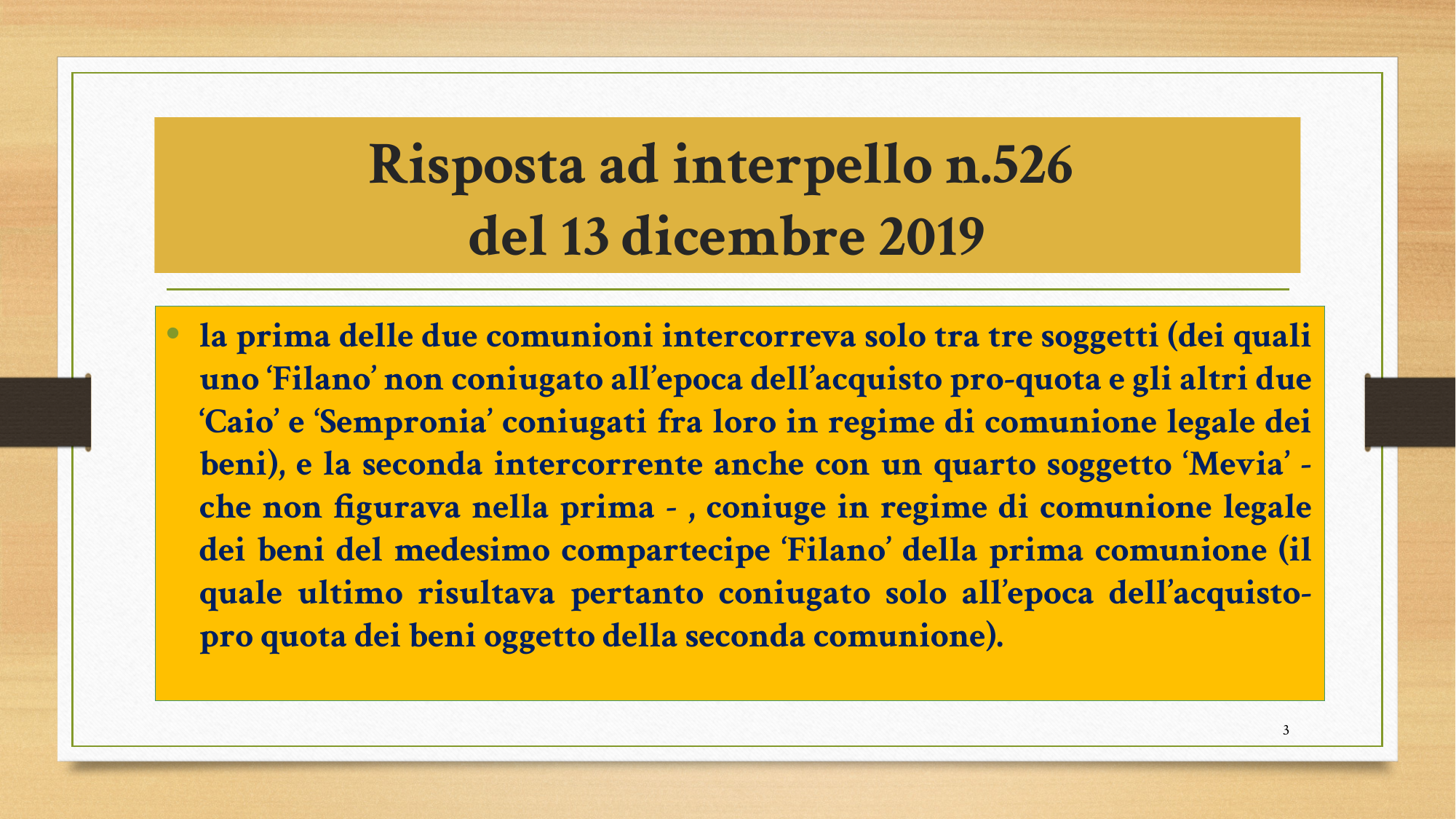

# Risposta ad interpello n.526 del 13 dicembre 2019
la prima delle due comunioni intercorreva solo tra tre soggetti (dei quali uno ‘Filano’ non coniugato all’epoca dell’acquisto pro-quota e gli altri due ‘Caio’ e ‘Sempronia’ coniugati fra loro in regime di comunione legale dei beni), e la seconda intercorrente anche con un quarto soggetto ‘Mevia’ - che non figurava nella prima - , coniuge in regime di comunione legale dei beni del medesimo compartecipe ‘Filano’ della prima comunione (il quale ultimo risultava pertanto coniugato solo all’epoca dell’acquisto-pro quota dei beni oggetto della seconda comunione).
3